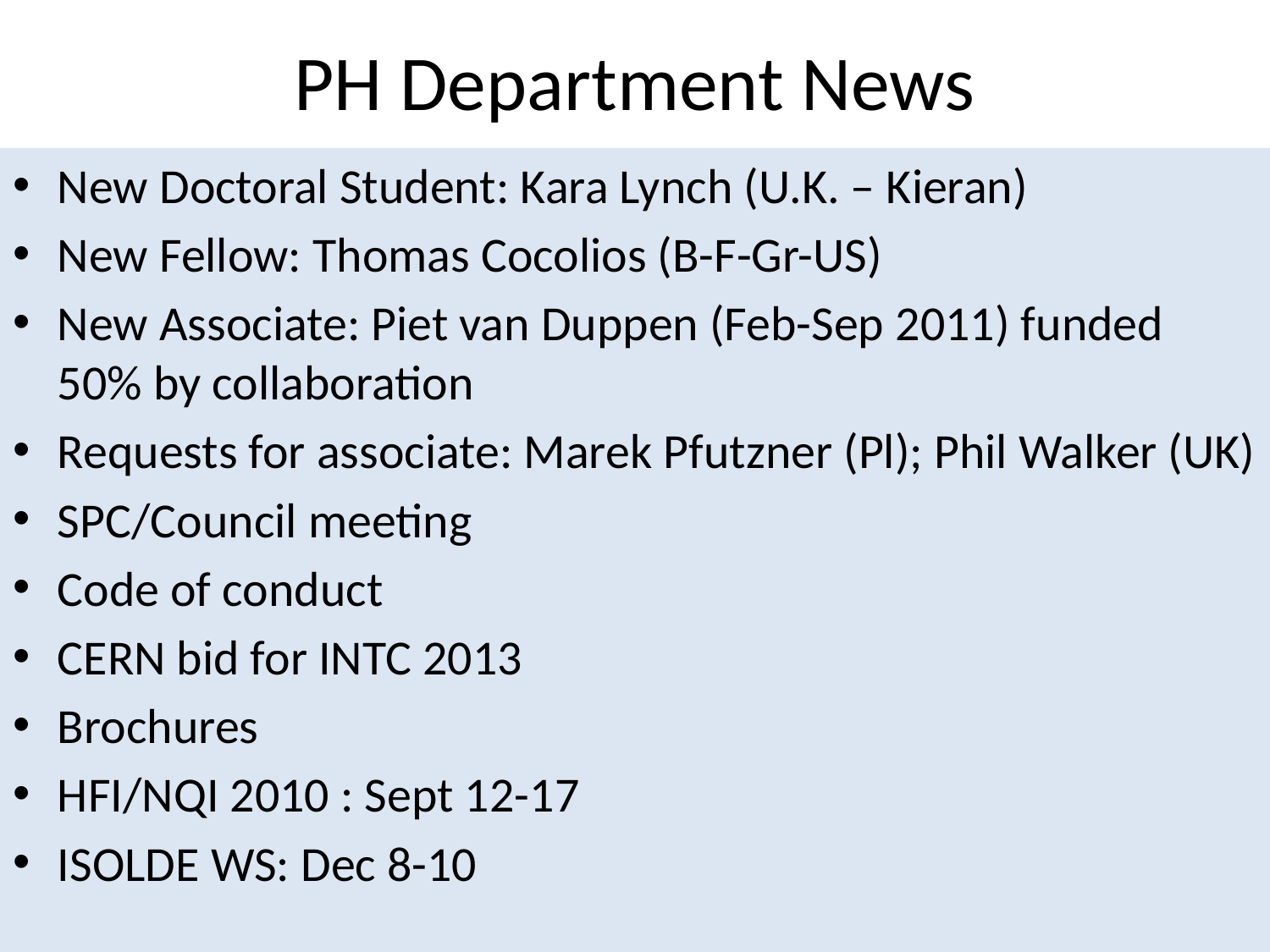

# PH Department News
New Doctoral Student: Kara Lynch (U.K. – Kieran)
New Fellow: Thomas Cocolios (B-F-Gr-US)
New Associate: Piet van Duppen (Feb-Sep 2011) funded 50% by collaboration
Requests for associate: Marek Pfutzner (Pl); Phil Walker (UK)
SPC/Council meeting
Code of conduct
CERN bid for INTC 2013
Brochures
HFI/NQI 2010 : Sept 12-17
ISOLDE WS: Dec 8-10